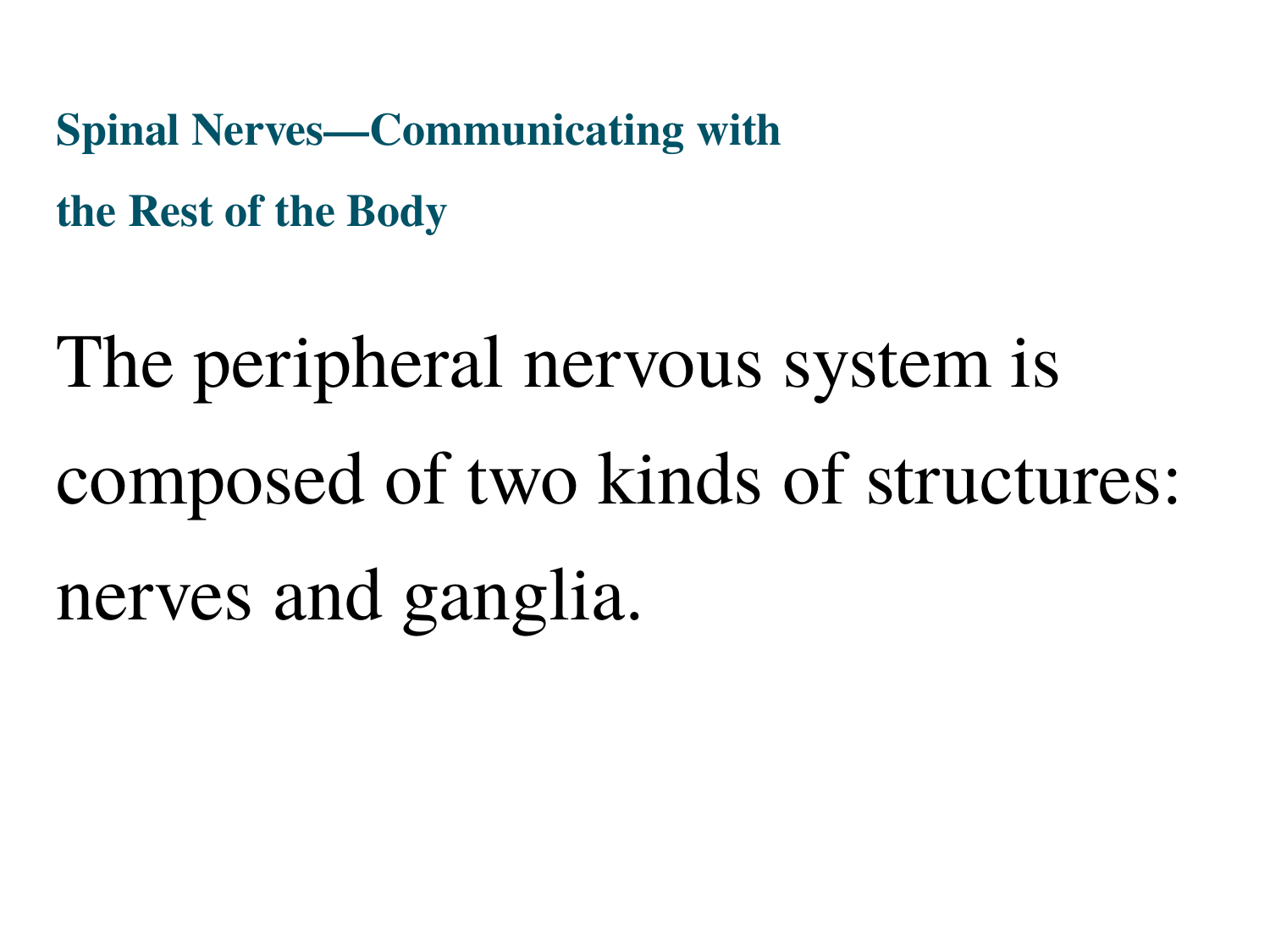

# Spinal Nerves—Communicating with
the Rest of the Body
The peripheral nervous system is composed of two kinds of structures: nerves and ganglia.